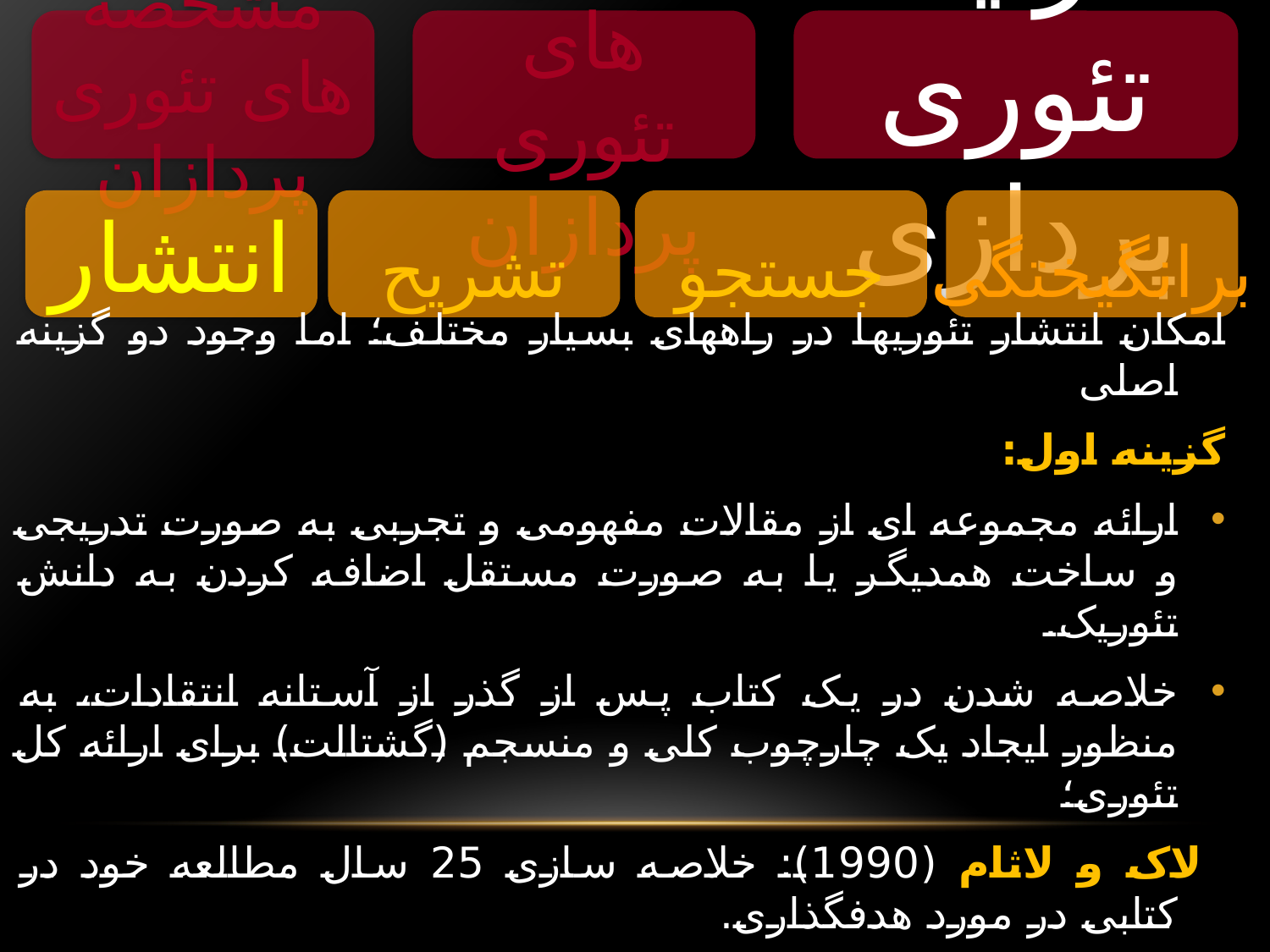

مشخصه های تئوری پردازان
نقش های تئوری پردازان
فرایند تئوری پردازی
انتشار
تشریح
جستجو
برانگیختگی
امکان انتشار تئوریها در راههای بسیار مختلف؛ اما وجود دو گزینه اصلی
گزینه اول:
ارائه مجموعه ای از مقالات مفهومی و تجربی به صورت تدریجی و ساخت همدیگر یا به صورت مستقل اضافه کردن به دانش تئوریک.
خلاصه شدن در یک کتاب پس از گذر از آستانه انتقادات، به منظور ایجاد یک چارچوب کلی و منسجم (گشتالت) برای ارائه کل تئوری؛
 لاک و لاثام (1990): خلاصه سازی 25 سال مطالعه خود در کتابی در مورد هدفگذاری.
 فینکنشتاین و همبریک (1996) خلاصه ده سال پژوهش خود در کتاب رهبری استراتژیک.
بیچ و میچل (1996) انتشار مقالات متعدد در مورد تئوری تصویر و خلاصه آن در کتاب تئوری تصویر